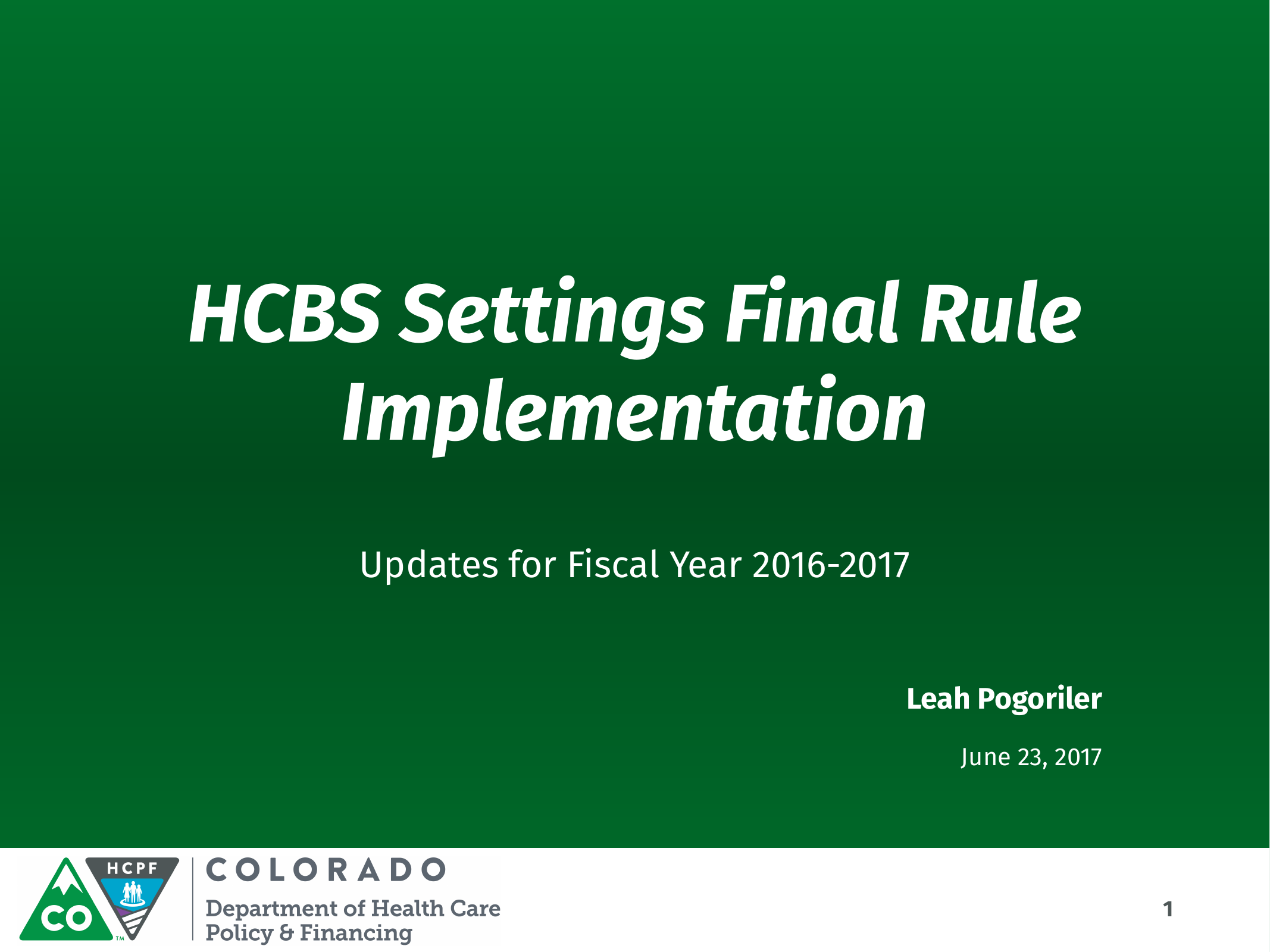

# HCBS Settings Final Rule Implementation
Updates for Fiscal Year 2016-2017
Leah Pogoriler
June 23, 2017
1